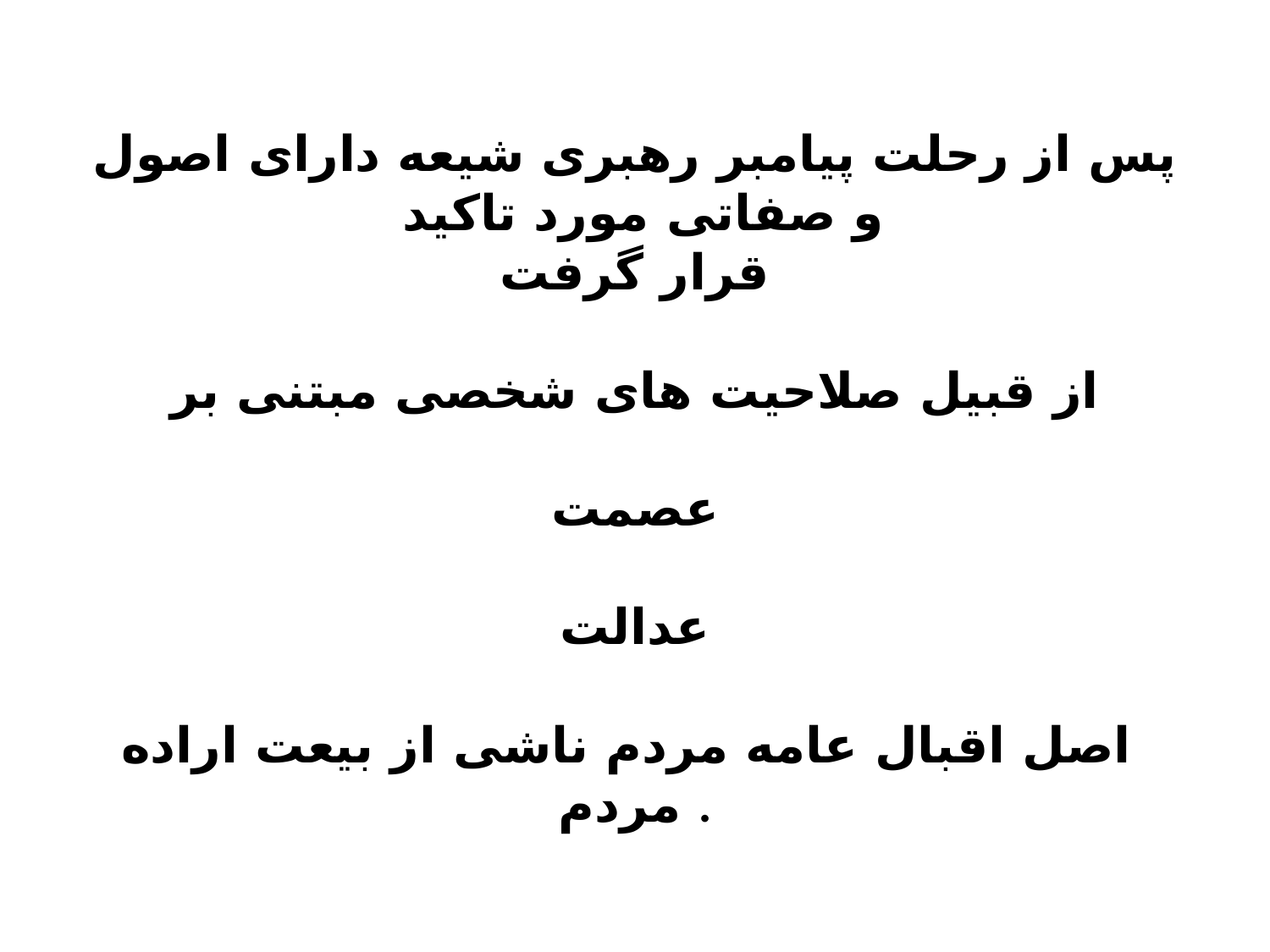

# پس از رحلت پیامبر رهبری شیعه دارای اصول و صفاتی مورد تاکید قرار گرفت از قبیل صلاحیت های شخصی مبتنی بر عصمت عدالت اصل اقبال عامه مردم ناشی از بیعت اراده مردم .